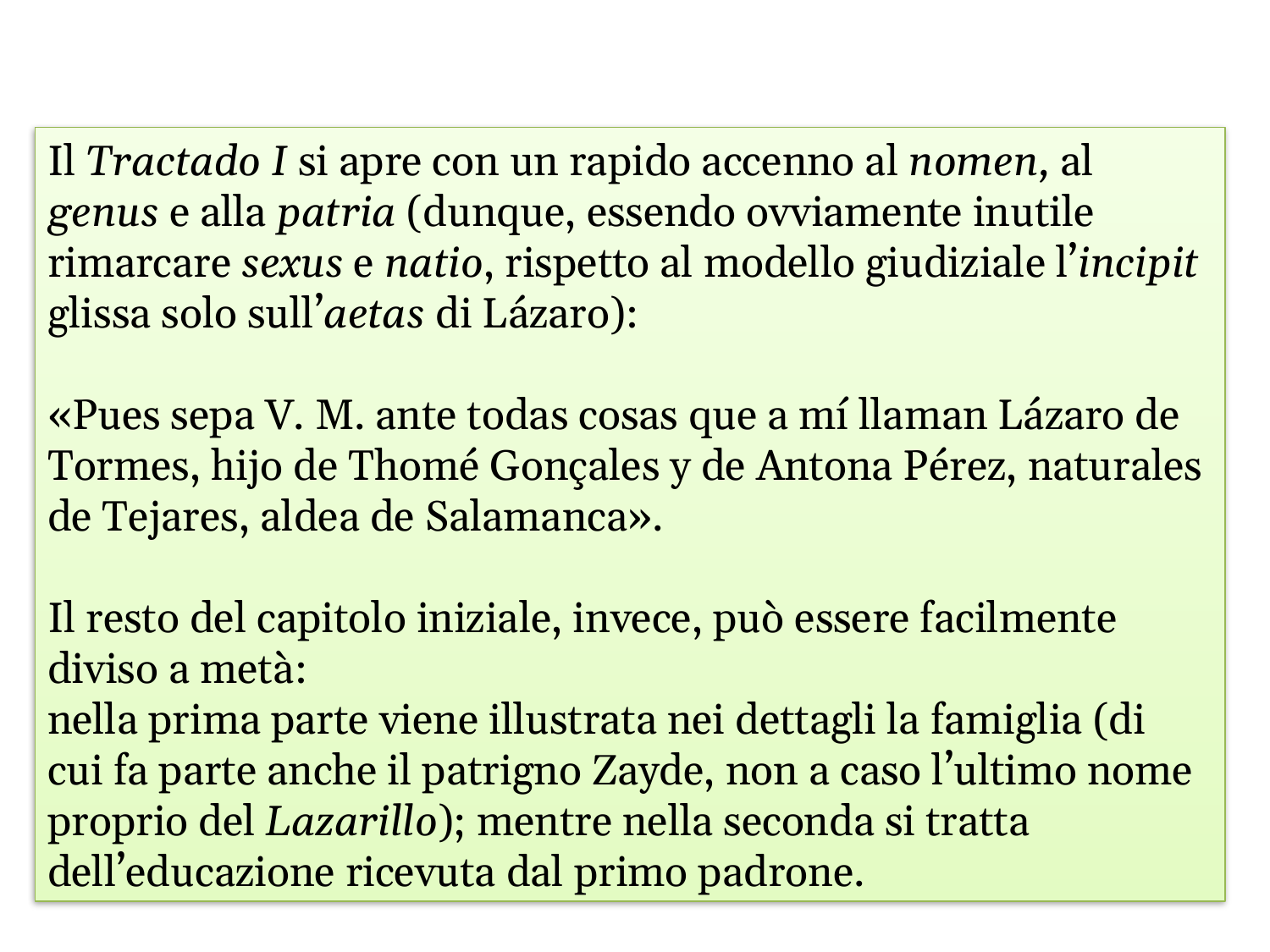

Il Tractado I si apre con un rapido accenno al nomen, al genus e alla patria (dunque, essendo ovviamente inutile rimarcare sexus e natio, rispetto al modello giudiziale l’incipit
glissa solo sull’aetas di Lázaro):

«Pues sepa V. M. ante todas cosas que a mí llaman Lázaro de Tormes, hijo de Thomé Gonçales y de Antona Pérez, naturales de Tejares, aldea de Salamanca».

Il resto del capitolo iniziale, invece, può essere facilmente diviso a metà:
nella prima parte viene illustrata nei dettagli la famiglia (di cui fa parte anche il patrigno Zayde, non a caso l’ultimo nome proprio del Lazarillo); mentre nella seconda si tratta
dell’educazione ricevuta dal primo padrone.